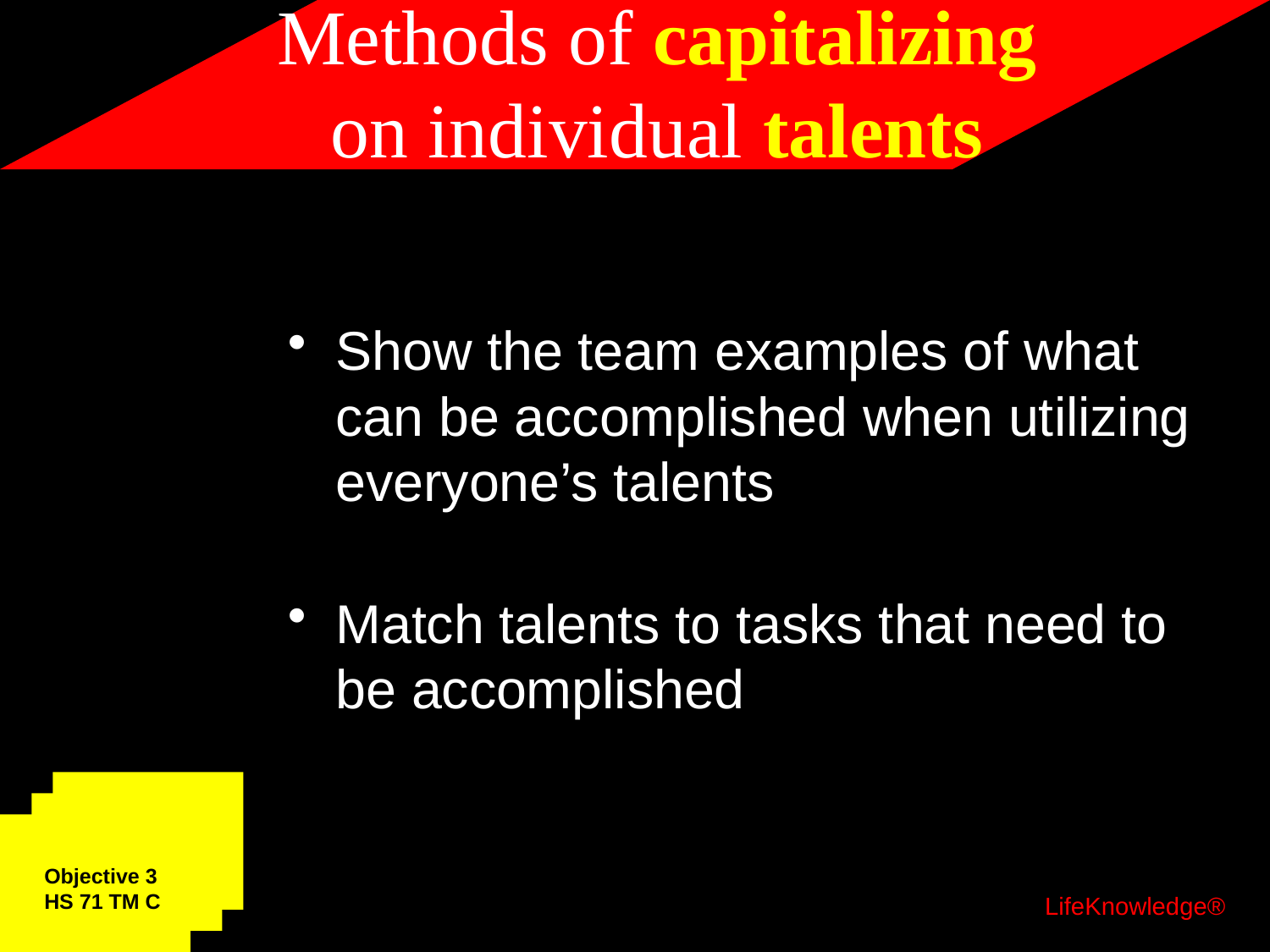

# Methods of capitalizing on individual talents

Show the team examples of what can be accomplished when utilizing everyone’s talents
Match talents to tasks that need to be accomplished
Objective 3
HS 71 TM C
LifeKnowledge®